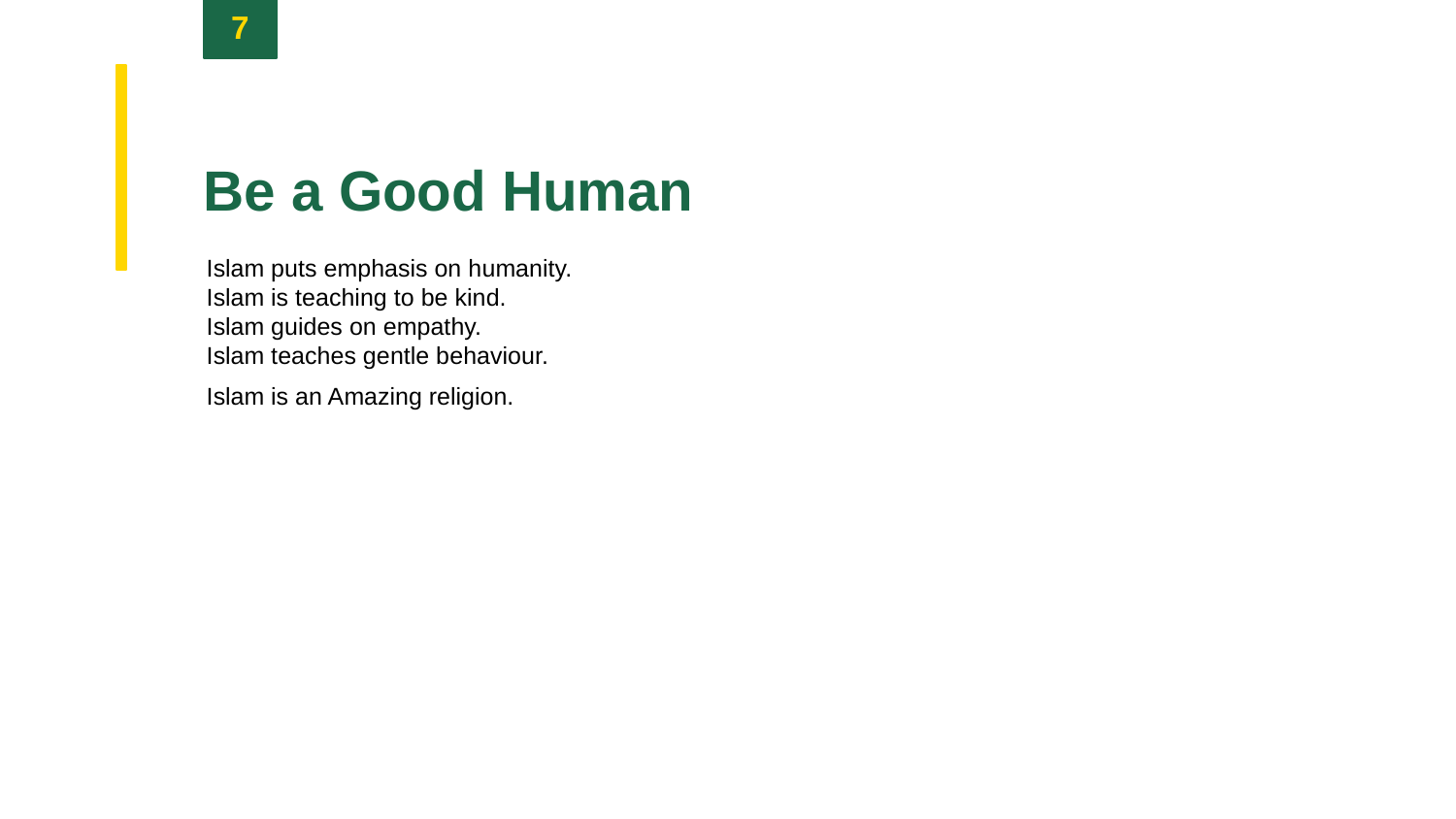

7

Be a Good Human
Islam puts emphasis on humanity.
Islam is teaching to be kind.
Islam guides on empathy.
Islam teaches gentle behaviour.
Islam is an Amazing religion.